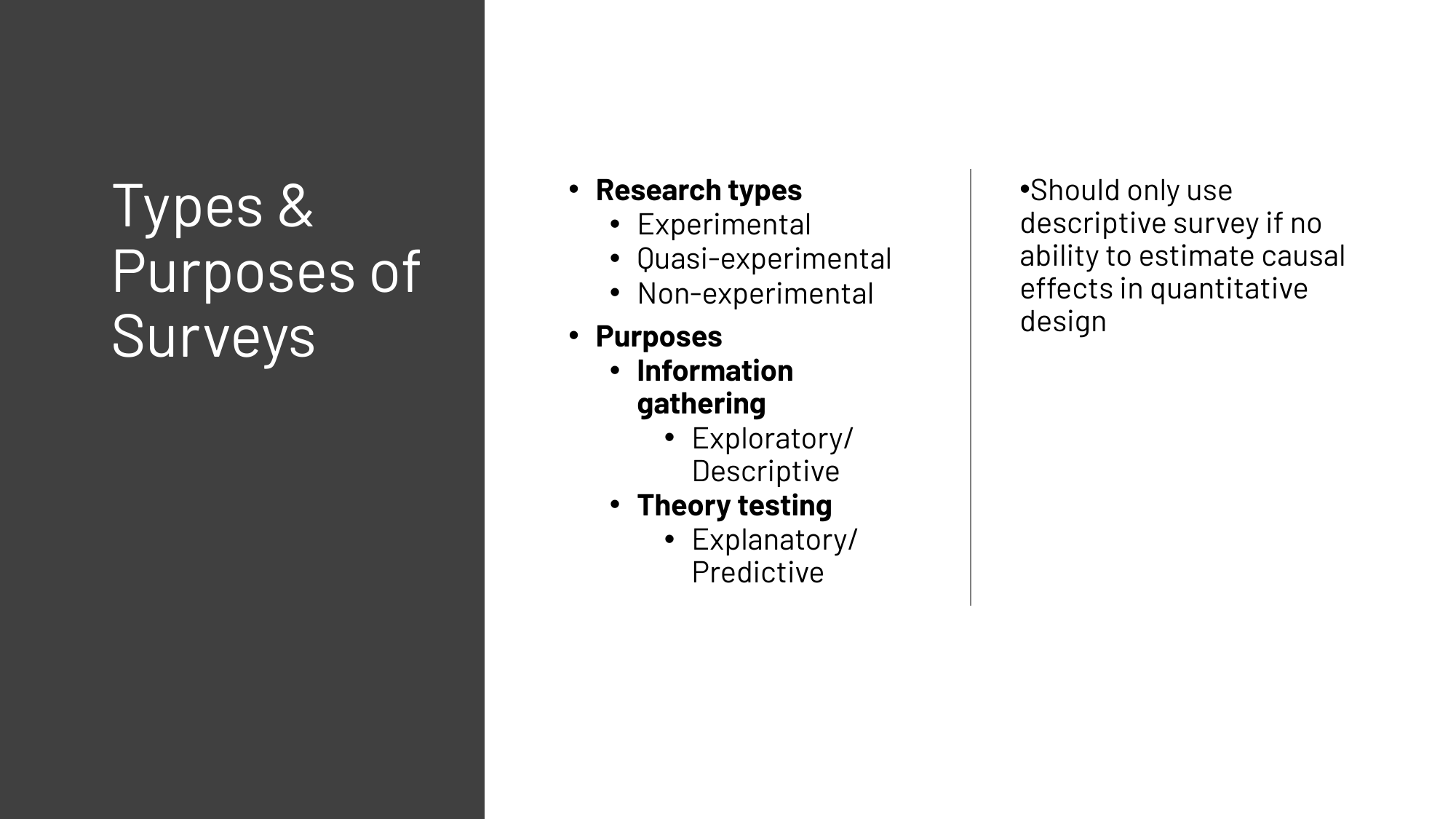

# Types & Purposes of Surveys
Research types
Experimental
Quasi-experimental
Non-experimental
Purposes
Information gathering
Exploratory/Descriptive
Theory testing
Explanatory/Predictive
Should only use descriptive survey if no ability to estimate causal effects in quantitative design